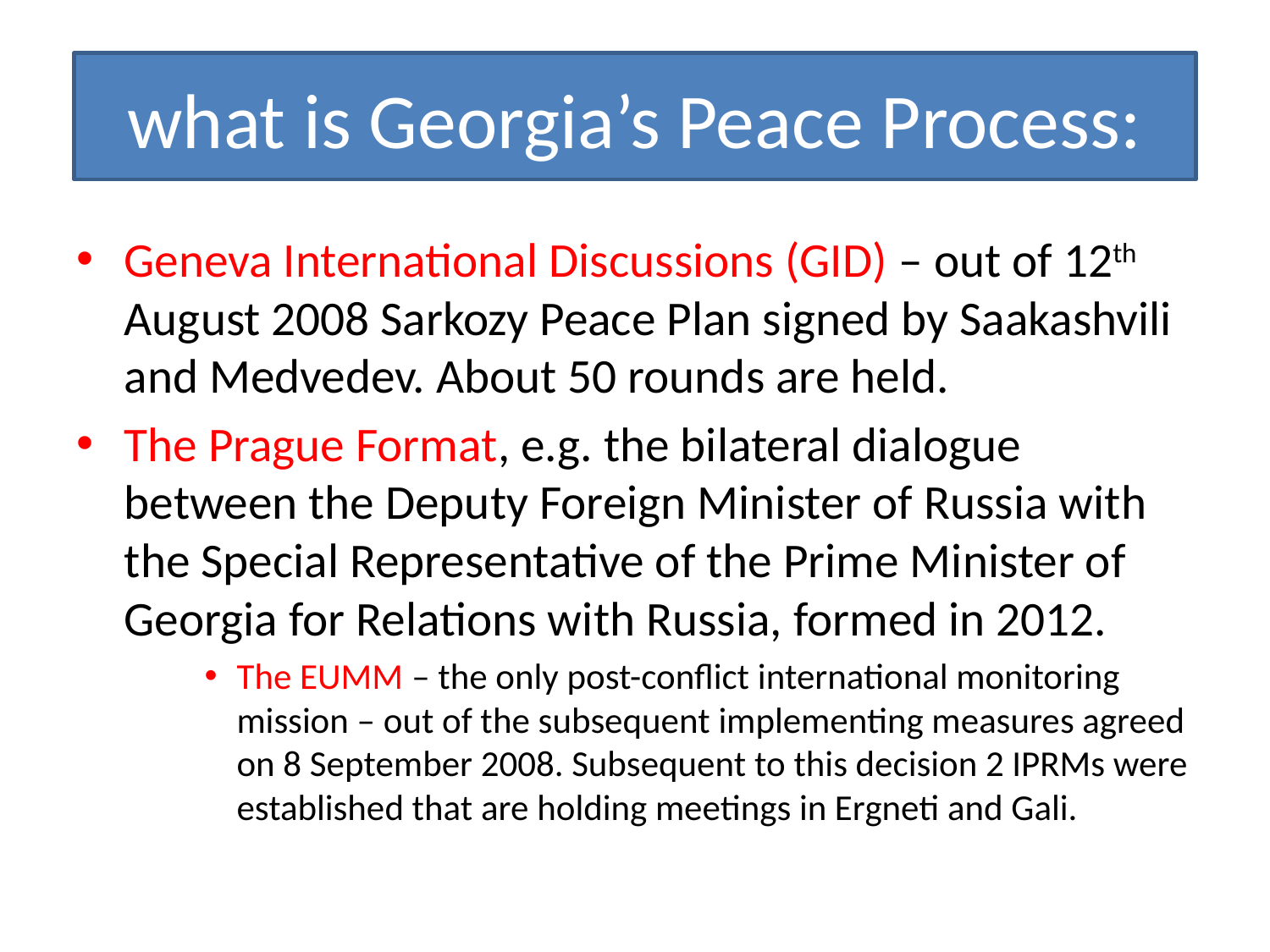

# what is Georgia’s Peace Process:

Geneva International Discussions (GID) – out of 12th August 2008 Sarkozy Peace Plan signed by Saakashvili and Medvedev. About 50 rounds are held.
The Prague Format, e.g. the bilateral dialogue between the Deputy Foreign Minister of Russia with the Special Representative of the Prime Minister of Georgia for Relations with Russia, formed in 2012.
The EUMM – the only post-conflict international monitoring mission – out of the subsequent implementing measures agreed on 8 September 2008. Subsequent to this decision 2 IPRMs were established that are holding meetings in Ergneti and Gali.